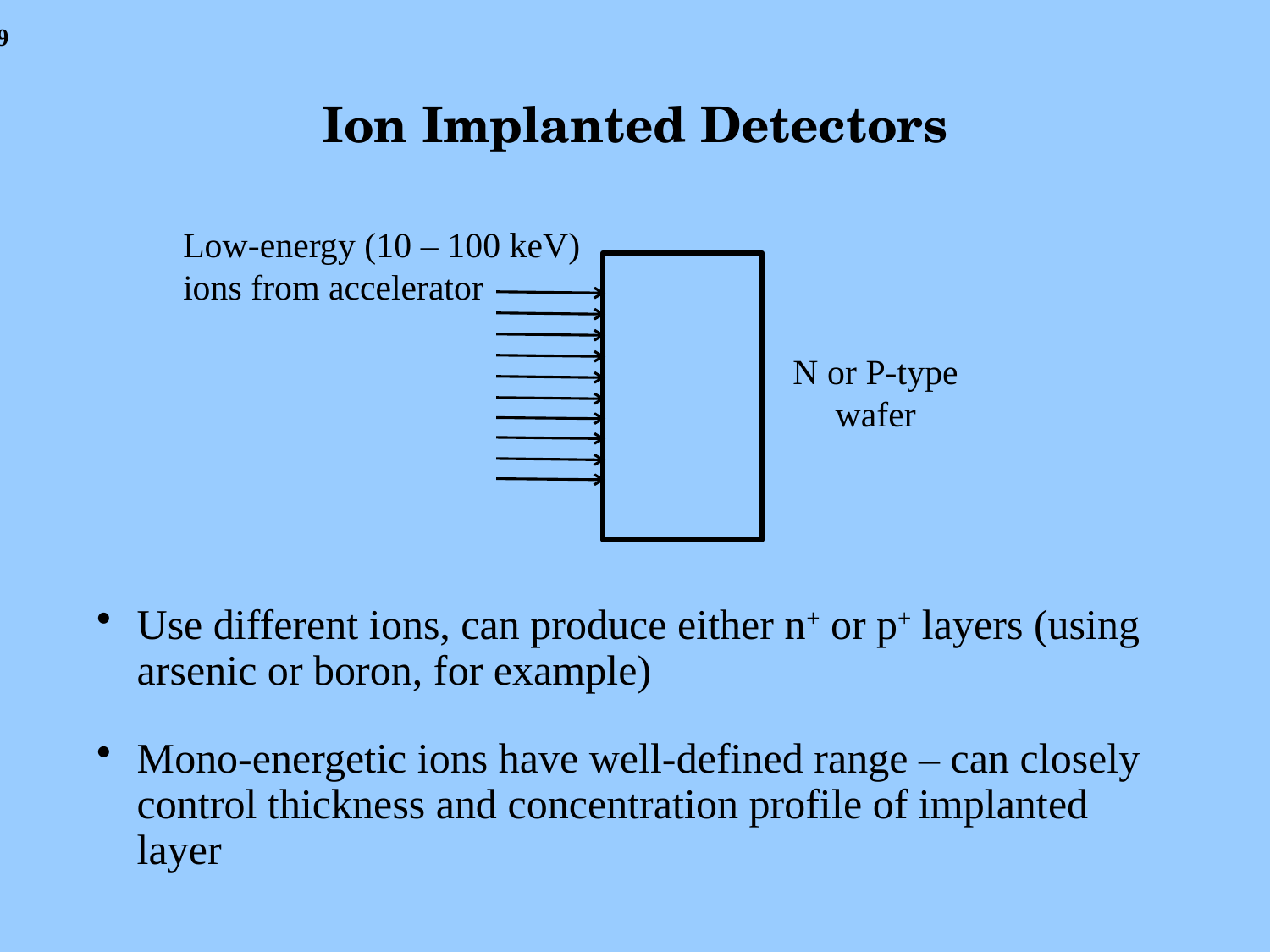

# Ion Implanted Detectors
Low-energy (10 – 100 keV)
ions from accelerator

N or P-type
wafer
Use different ions, can produce either n+ or p+ layers (using arsenic or boron, for example)
Mono-energetic ions have well-defined range – can closely control thickness and concentration profile of implanted layer